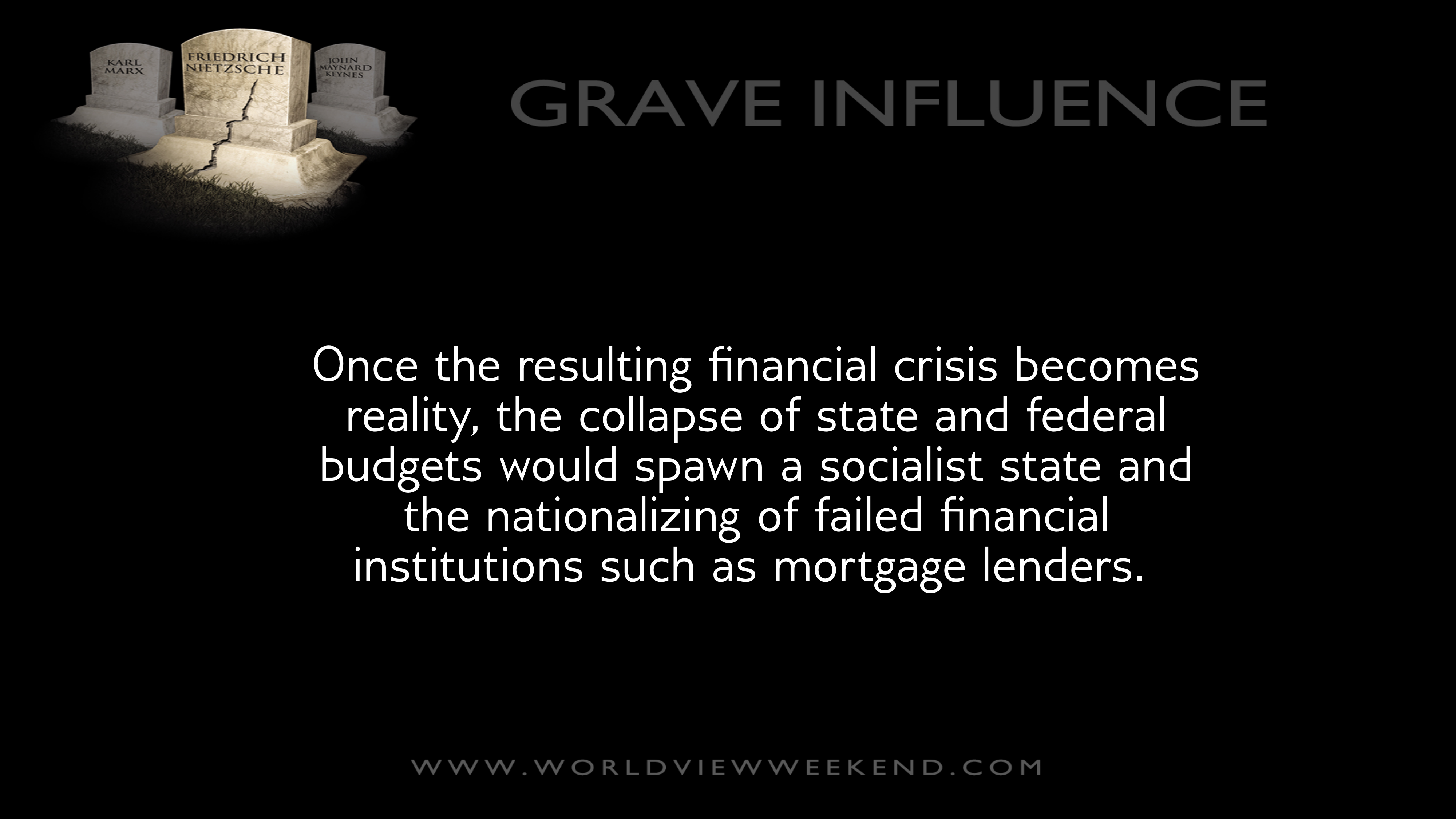

Once the resulting financial crisis becomes reality, the collapse of state and federal budgets would spawn a socialist state and the nationalizing of failed financial institutions such as mortgage lenders.